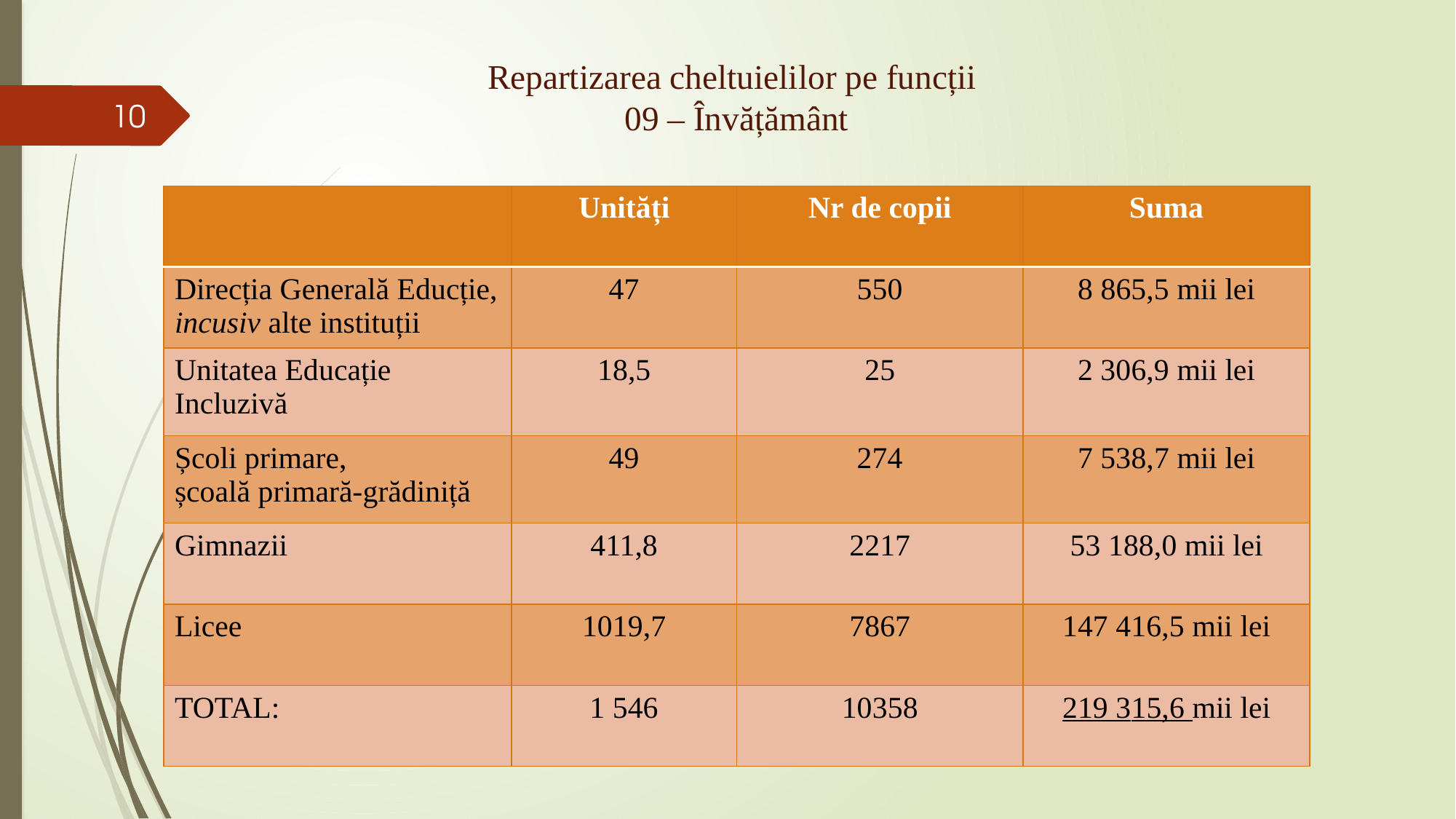

# Repartizarea cheltuielilor pe funcții 09 – Învățământ
10
|  | Unități | Nr de copii | Suma |
| --- | --- | --- | --- |
| Direcția Generală Educție, incusiv alte instituții | 47 | 550 | 8 865,5 mii lei |
| Unitatea Educație Incluzivă | 18,5 | 25 | 2 306,9 mii lei |
| Școli primare, școală primară-grădiniță | 49 | 274 | 7 538,7 mii lei |
| Gimnazii | 411,8 | 2217 | 53 188,0 mii lei |
| Licee | 1019,7 | 7867 | 147 416,5 mii lei |
| TOTAL: | 1 546 | 10358 | 219 315,6 mii lei |